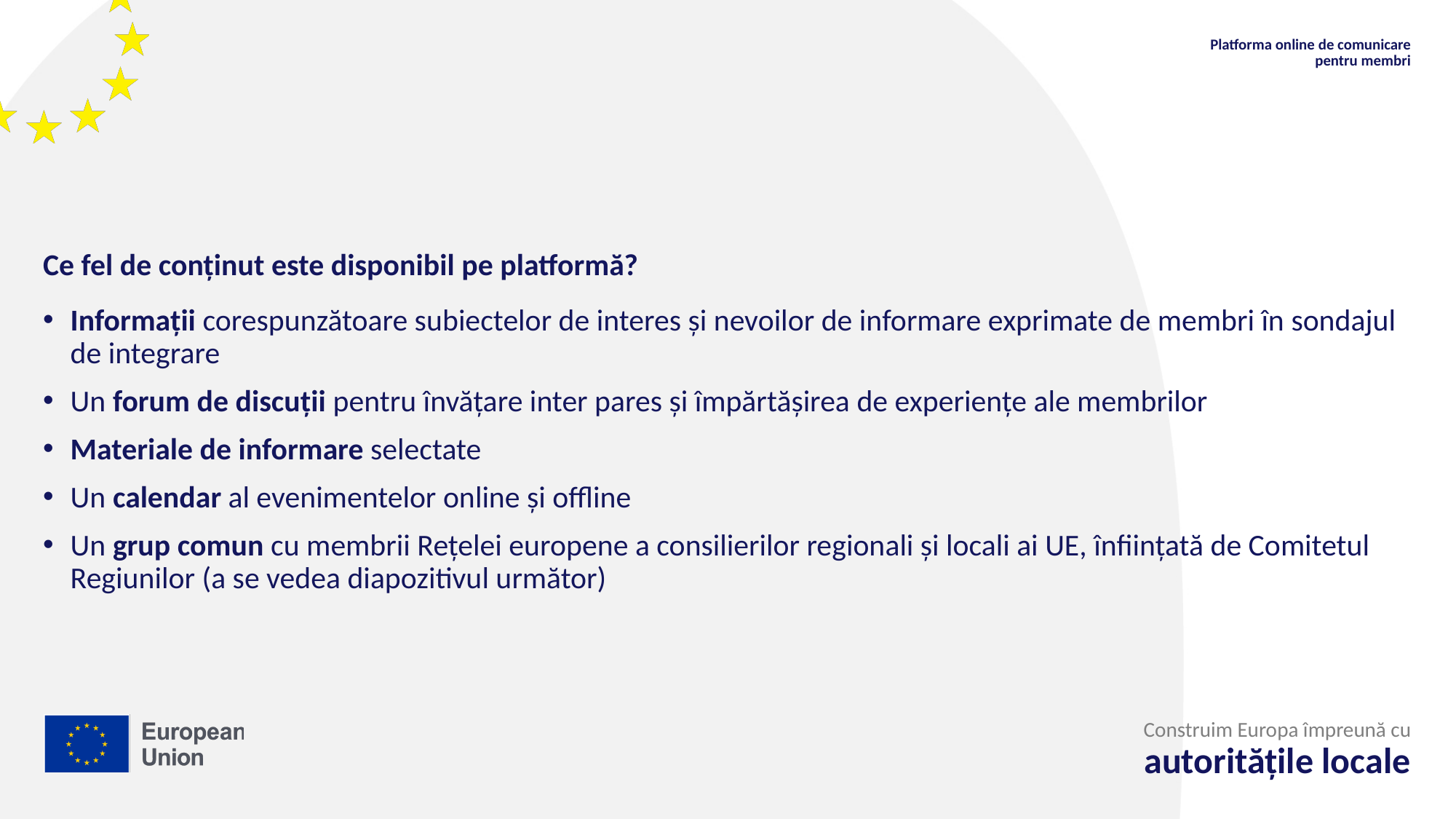

Platforma online de comunicare pentru membri
Ce fel de conținut este disponibil pe platformă?
Informații corespunzătoare subiectelor de interes și nevoilor de informare exprimate de membri în sondajul de integrare
Un forum de discuții pentru învățare inter pares și împărtășirea de experiențe ale membrilor
Materiale de informare selectate
Un calendar al evenimentelor online și offline
Un grup comun cu membrii Rețelei europene a consilierilor regionali și locali ai UE, înființată de Comitetul Regiunilor (a se vedea diapozitivul următor)
Construim Europa împreună cu
autoritățile locale